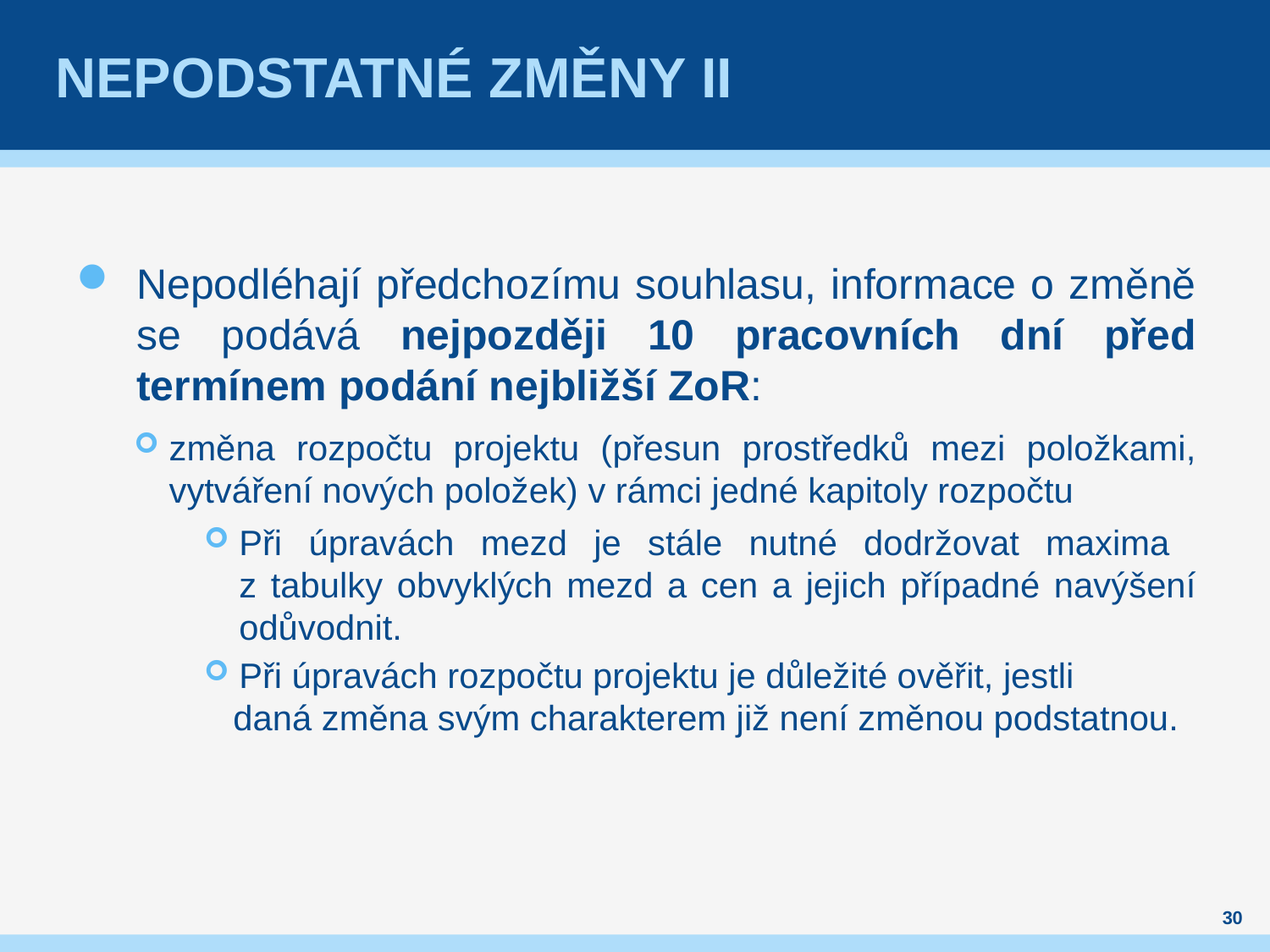

# Nepodstatné změny II
Nepodléhají předchozímu souhlasu, informace o změně se podává nejpozději 10 pracovních dní před termínem podání nejbližší ZoR:
změna rozpočtu projektu (přesun prostředků mezi položkami, vytváření nových položek) v rámci jedné kapitoly rozpočtu
Při úpravách mezd je stále nutné dodržovat maxima
z tabulky obvyklých mezd a cen a jejich případné navýšení odůvodnit.
Při úpravách rozpočtu projektu je důležité ověřit, jestli
   daná změna svým charakterem již není změnou podstatnou.

30